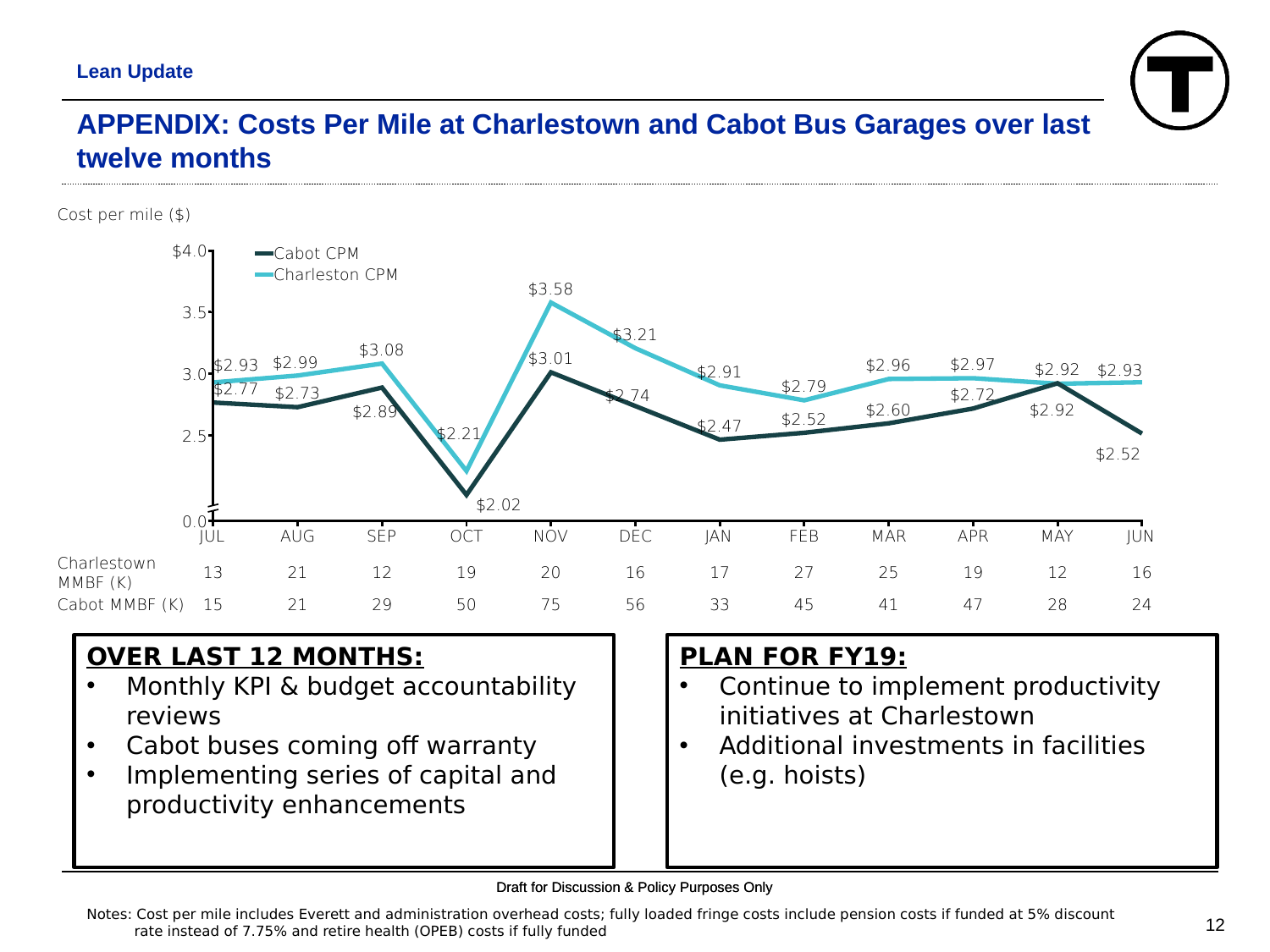

Lean Update
# APPENDIX: Costs Per Mile at Charlestown and Cabot Bus Garages over last twelve months

OVER LAST 12 MONTHS:
Monthly KPI & budget accountability reviews
Cabot buses coming off warranty
Implementing series of capital and productivity enhancements
PLAN FOR FY19:
Continue to implement productivity initiatives at Charlestown
Additional investments in facilities (e.g. hoists)

Notes: Cost per mile includes Everett and administration overhead costs; fully loaded fringe costs include pension costs if funded at 5% discount rate instead of 7.75% and retire health (OPEB) costs if fully funded